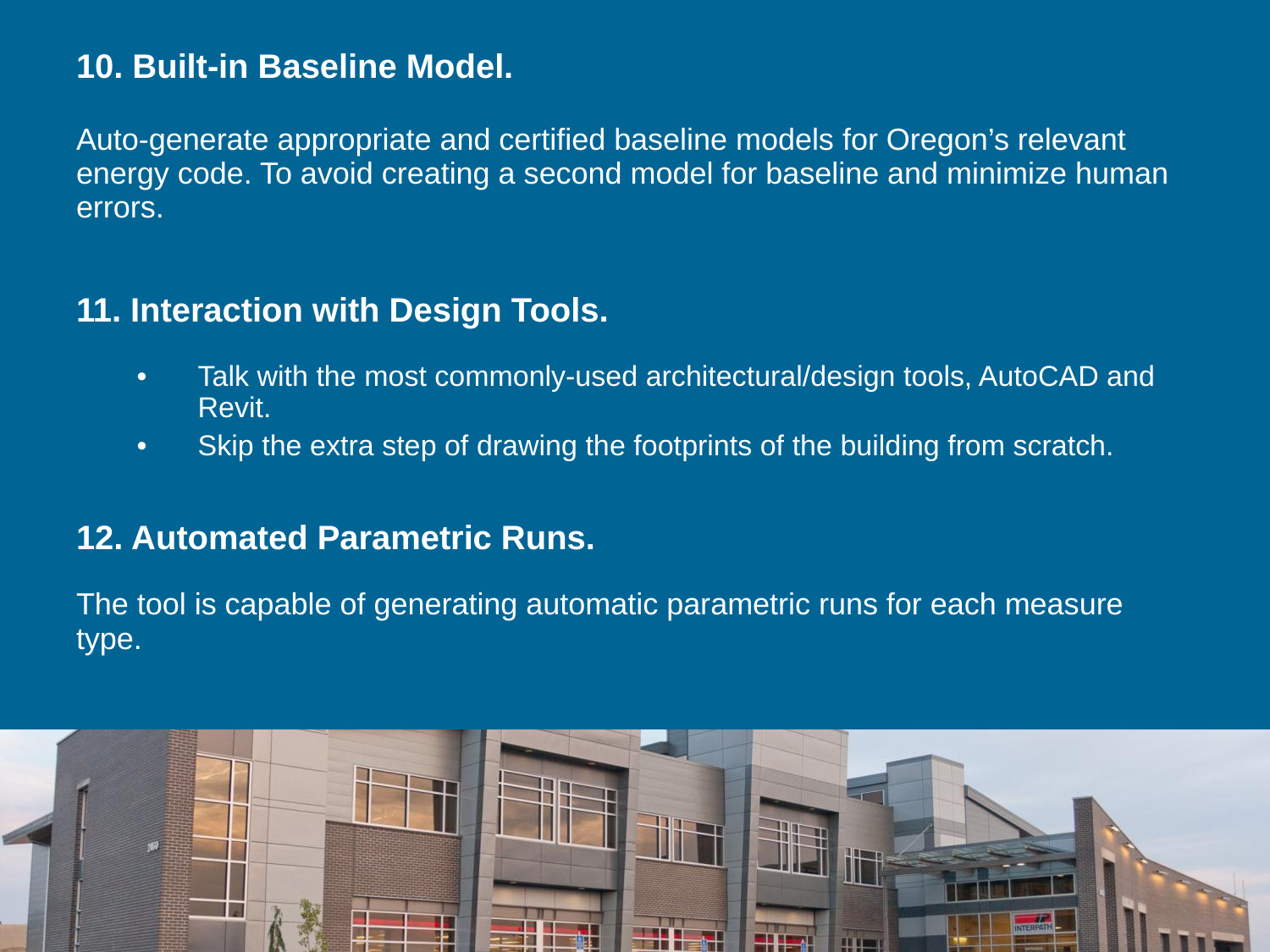

10. Built-in Baseline Model.

Auto-generate appropriate and certified baseline models for Oregon’s relevant energy code. To avoid creating a second model for baseline and minimize human errors.

11. Interaction with Design Tools.

Talk with the most commonly-used architectural/design tools, AutoCAD and Revit.
Skip the extra step of drawing the footprints of the building from scratch.

12. Automated Parametric Runs.

The tool is capable of generating automatic parametric runs for each measure type.